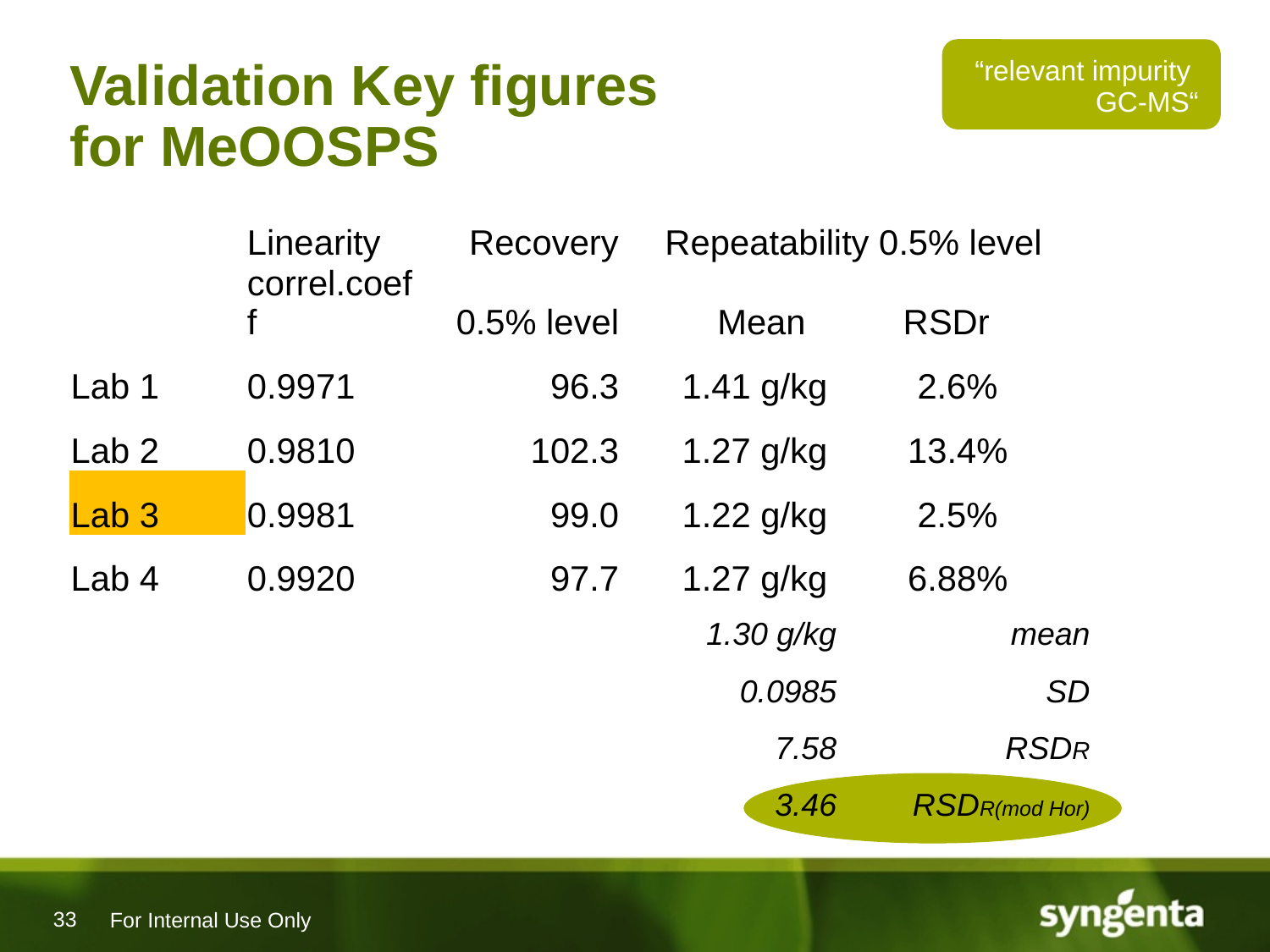

# Validation Key figures for MeOOSPS

“relevant impurity
GC-MS“

|  | Linearity | Recovery | Repeatability 0.5% level |  |
| --- | --- | --- | --- | --- |
|  | correl.coeff | 0.5% level | Mean RSDr |  |
| Lab 1 | 0.9971 | 96.3 | 1.41 g/kg | 2.6% |
| Lab 2 | 0.9810 | 102.3 | 1.27 g/kg | 13.4% |
| Lab 3 | 0.9981 | 99.0 | 1.22 g/kg | 2.5% |
| Lab 4 | 0.9920 | 97.7 | 1.27 g/kg | 6.88% |
| 1.30 g/kg | mean |
| --- | --- |
| 0.0985 | SD |
| 7.58 | RSDR |
| 3.46 | RSDR(mod Hor) |

For Internal Use Only